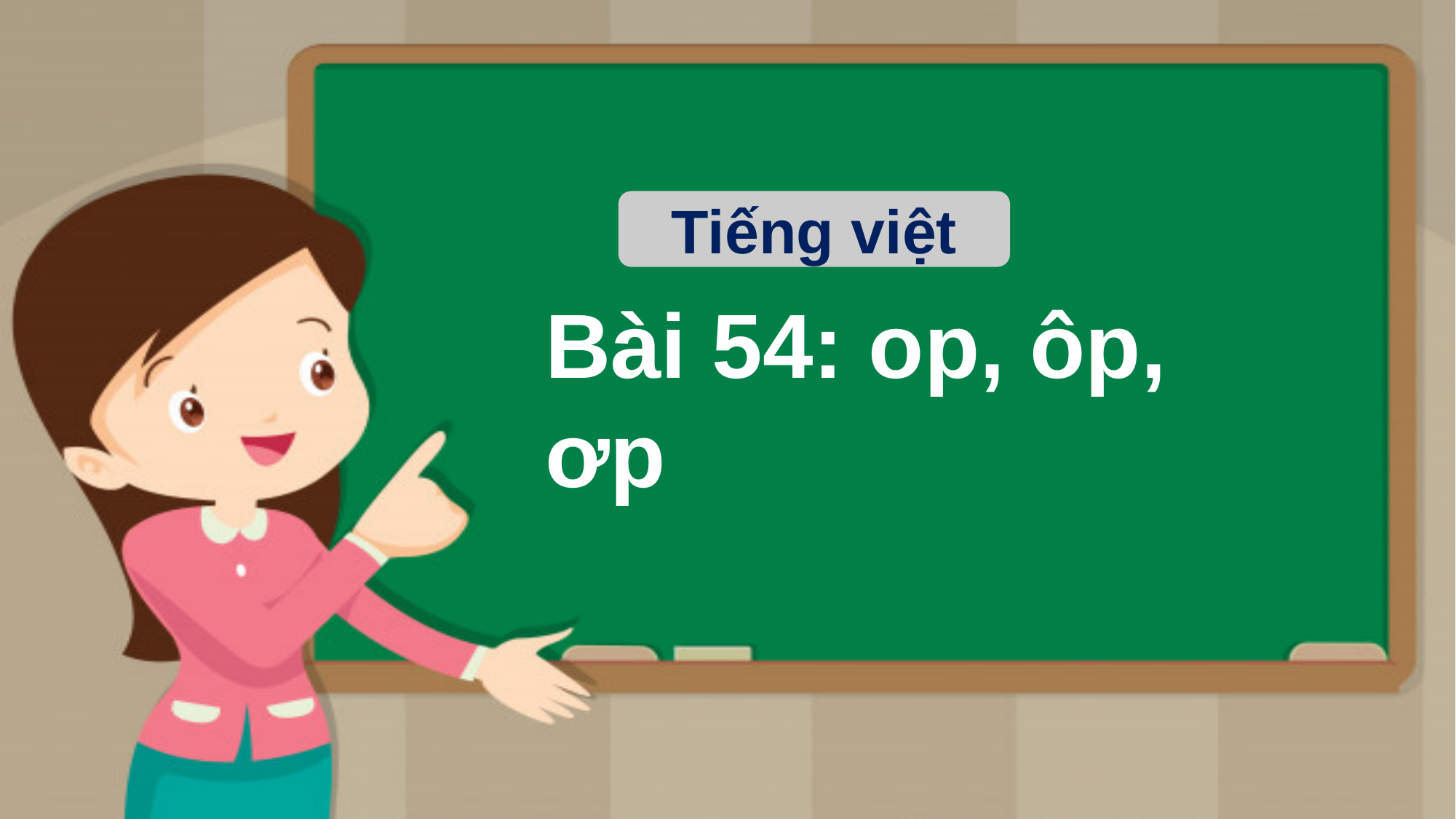

Tiếng việt
Bài 54: op, ôp, ơp